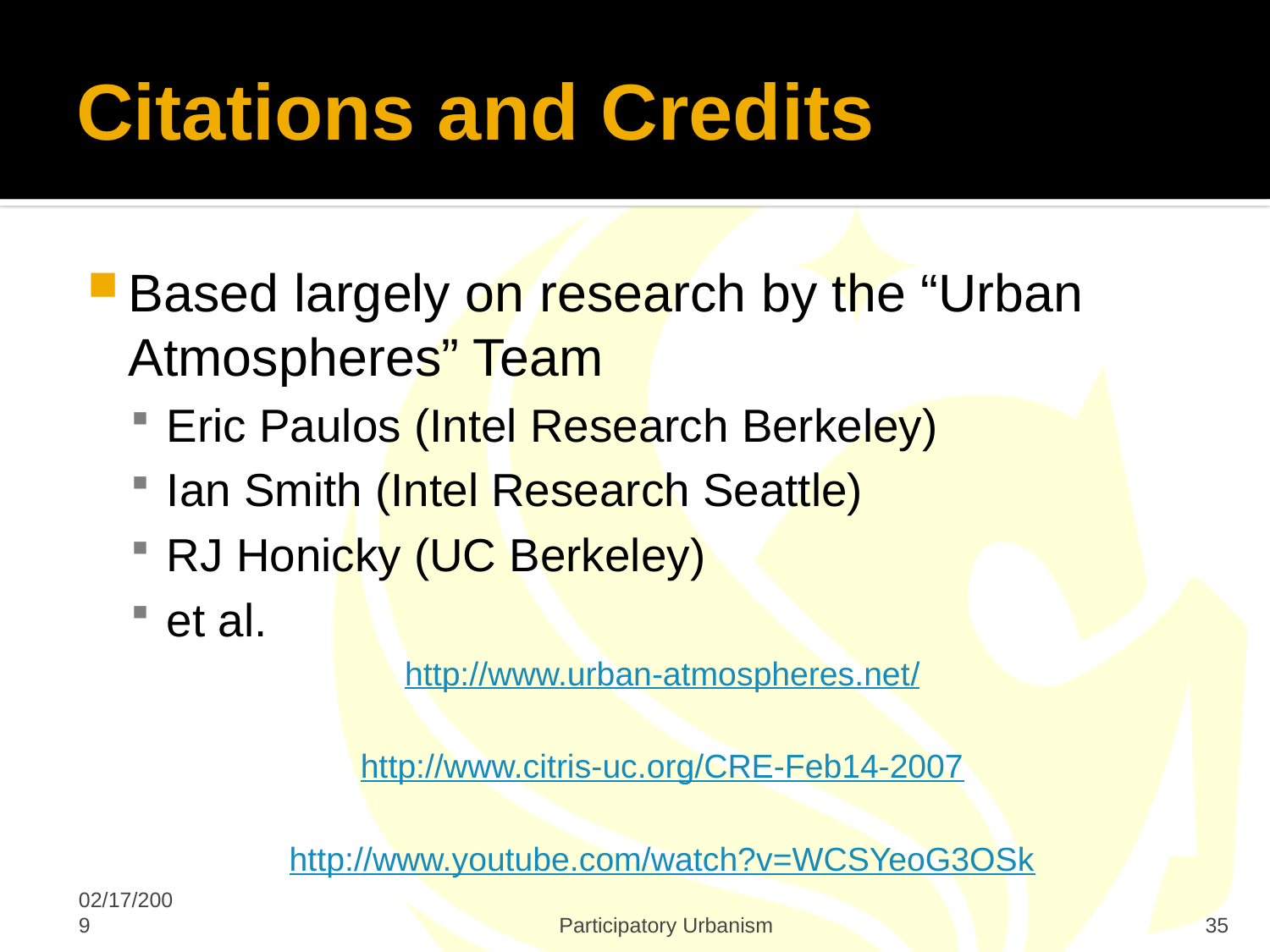

# Citations and Credits
Based largely on research by the “Urban Atmospheres” Team
Eric Paulos (Intel Research Berkeley)
Ian Smith (Intel Research Seattle)
RJ Honicky (UC Berkeley)
et al.
http://www.urban-atmospheres.net/

http://www.citris-uc.org/CRE-Feb14-2007

http://www.youtube.com/watch?v=WCSYeoG3OSk
02/17/2009
Participatory Urbanism
35